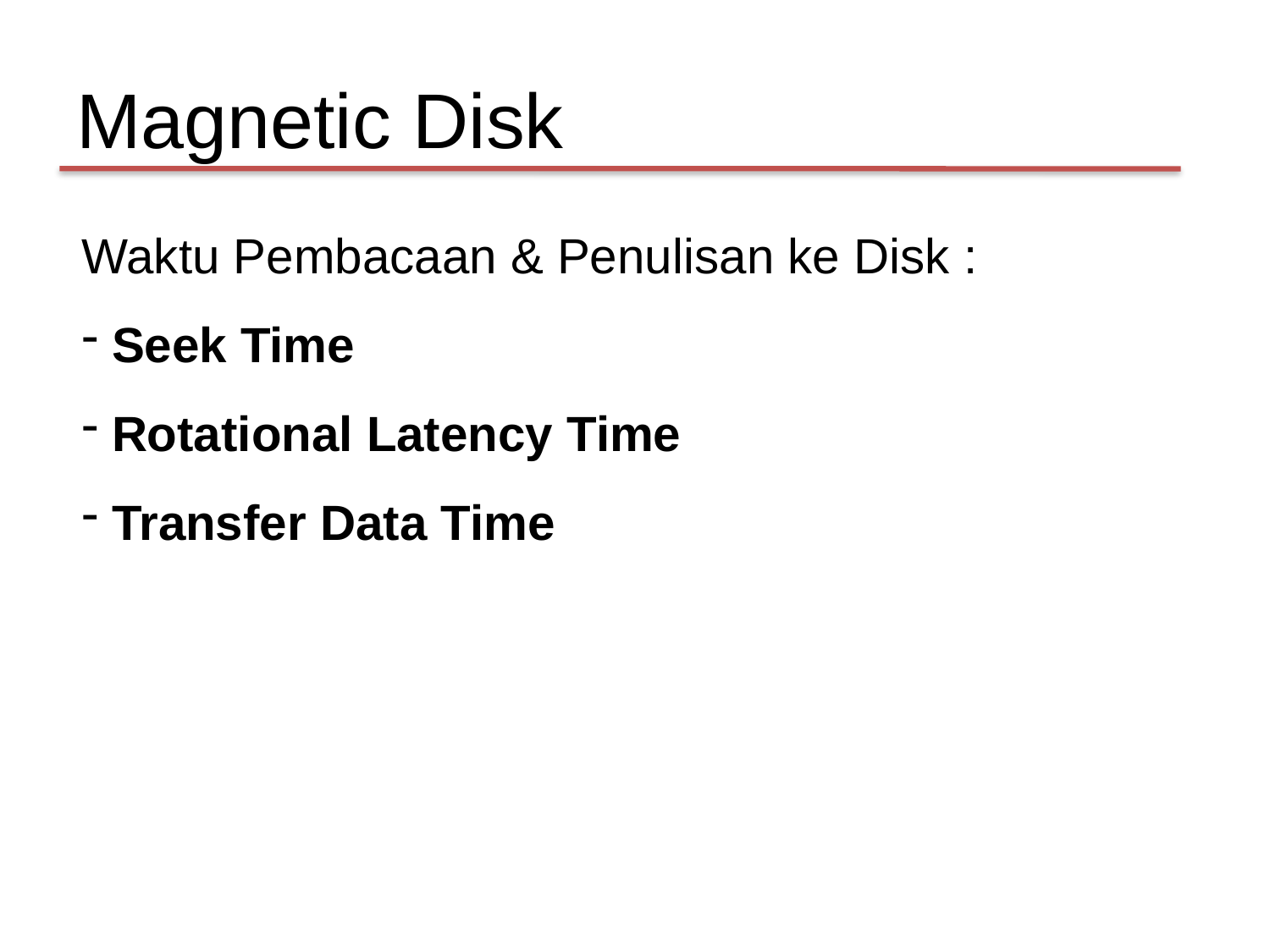

Magnetic Disk
Waktu Pembacaan & Penulisan ke Disk :
 Seek Time
 Rotational Latency Time
 Transfer Data Time